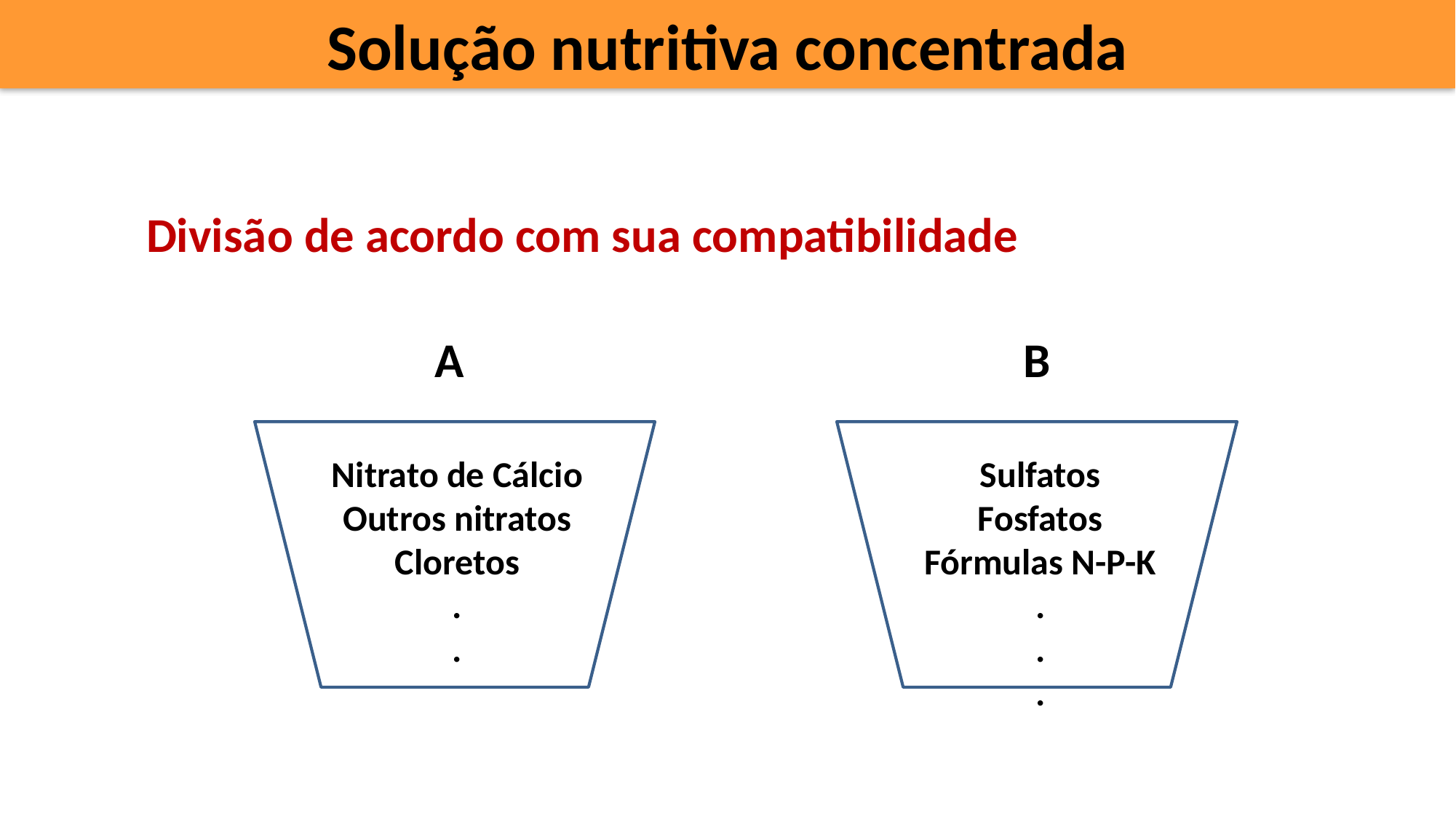

Solução nutritiva concentrada
Divisão de acordo com sua compatibilidade
A
B

Nitrato de Cálcio
Outros nitratos
Cloretos
.
.
Sulfatos
Fosfatos
Fórmulas N-P-K
.
.
.